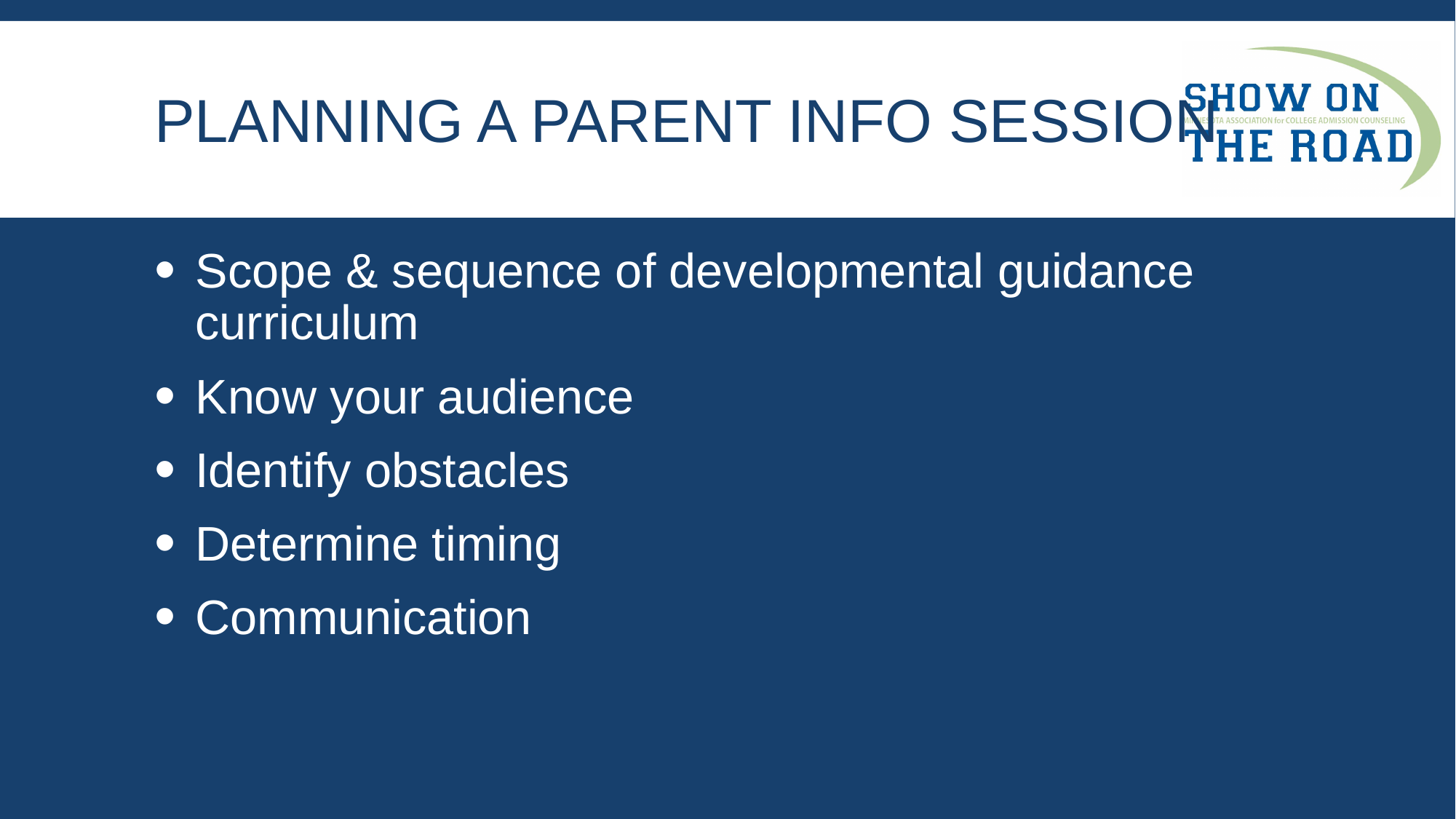

# PLANNING A PARENT INFO SESSION
Scope & sequence of developmental guidance curriculum
Know your audience
Identify obstacles
Determine timing
Communication